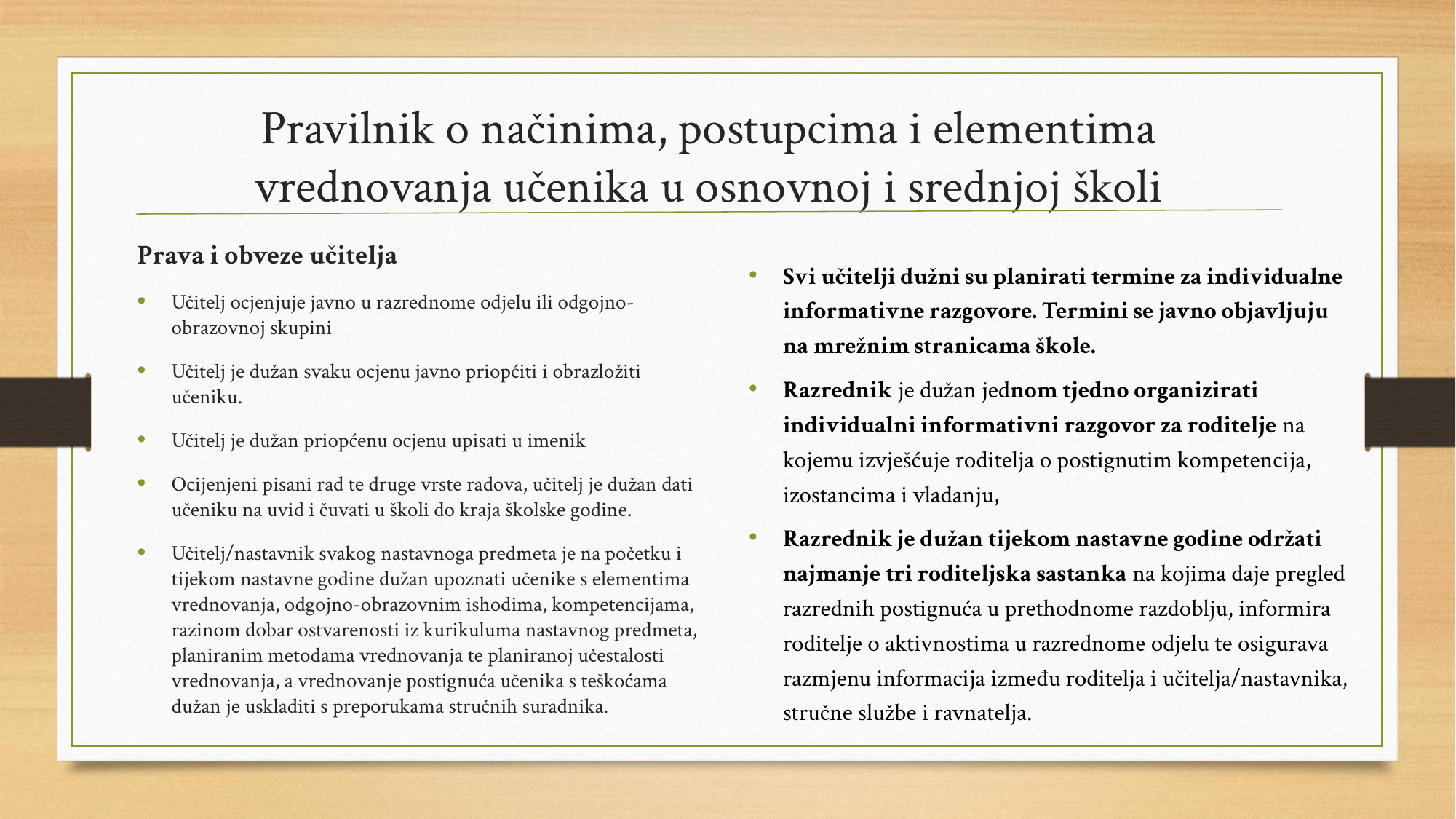

Pravilnik o načinima, postupcima i elementima vrednovanja učenika u osnovnoj i srednjoj školi
Prava i obveze učitelja
Učitelj ocjenjuje javno u razrednome odjelu ili odgojno-obrazovnoj skupini
Učitelj je dužan svaku ocjenu javno priopćiti i obrazložiti učeniku.
Učitelj je dužan priopćenu ocjenu upisati u imenik
Ocijenjeni pisani rad te druge vrste radova, učitelj je dužan dati učeniku na uvid i čuvati u školi do kraja školske godine.
Učitelj/nastavnik svakog nastavnoga predmeta je na početku i tijekom nastavne godine dužan upoznati učenike s elementima vrednovanja, odgojno-obrazovnim ishodima, kompetencijama, razinom dobar ostvarenosti iz kurikuluma nastavnog predmeta, planiranim metodama vrednovanja te planiranoj učestalosti vrednovanja, a vrednovanje postignuća učenika s teškoćama dužan je uskladiti s preporukama stručnih suradnika.

Svi učitelji dužni su planirati termine za individualne informativne razgovore. Termini se javno objavljuju na mrežnim stranicama škole.
Razrednik je dužan jednom tjedno organizirati individualni informativni razgovor za roditelje na kojemu izvješćuje roditelja o postignutim kompetencija, izostancima i vladanju,
Razrednik je dužan tijekom nastavne godine održati najmanje tri roditeljska sastanka na kojima daje pregled razrednih postignuća u prethodnome razdoblju, informira roditelje o aktivnostima u razrednome odjelu te osigurava razmjenu informacija između roditelja i učitelja/nastavnika, stručne službe i ravnatelja.